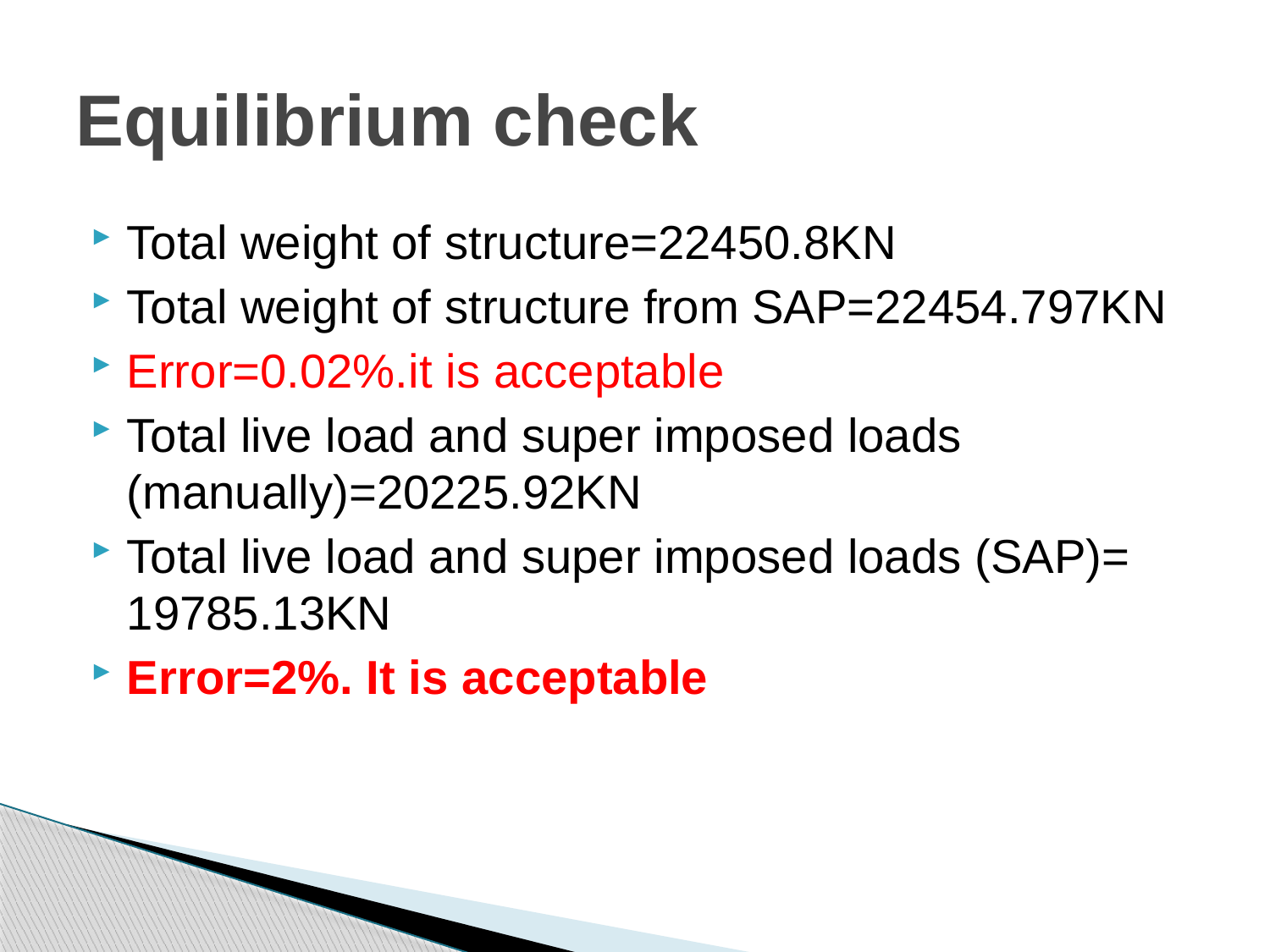

# Equilibrium check
Total weight of structure=22450.8KN
Total weight of structure from SAP=22454.797KN
Error=0.02%.it is acceptable
Total live load and super imposed loads (manually)=20225.92KN
Total live load and super imposed loads (SAP)= 19785.13KN
Error=2%. It is acceptable